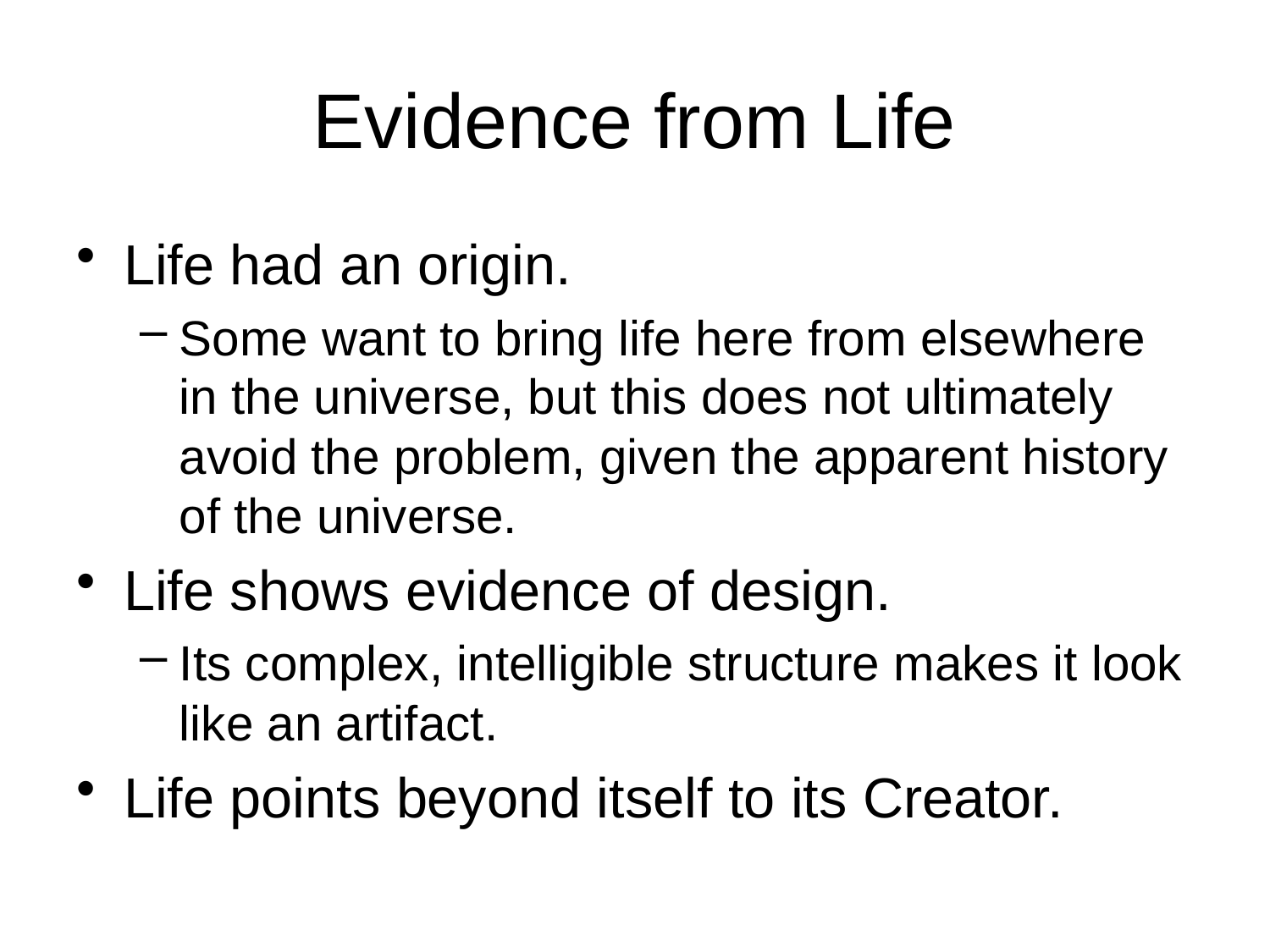

# Evidence from Life
Life had an origin.
Some want to bring life here from elsewhere in the universe, but this does not ultimately avoid the problem, given the apparent history of the universe.
Life shows evidence of design.
Its complex, intelligible structure makes it look like an artifact.
Life points beyond itself to its Creator.